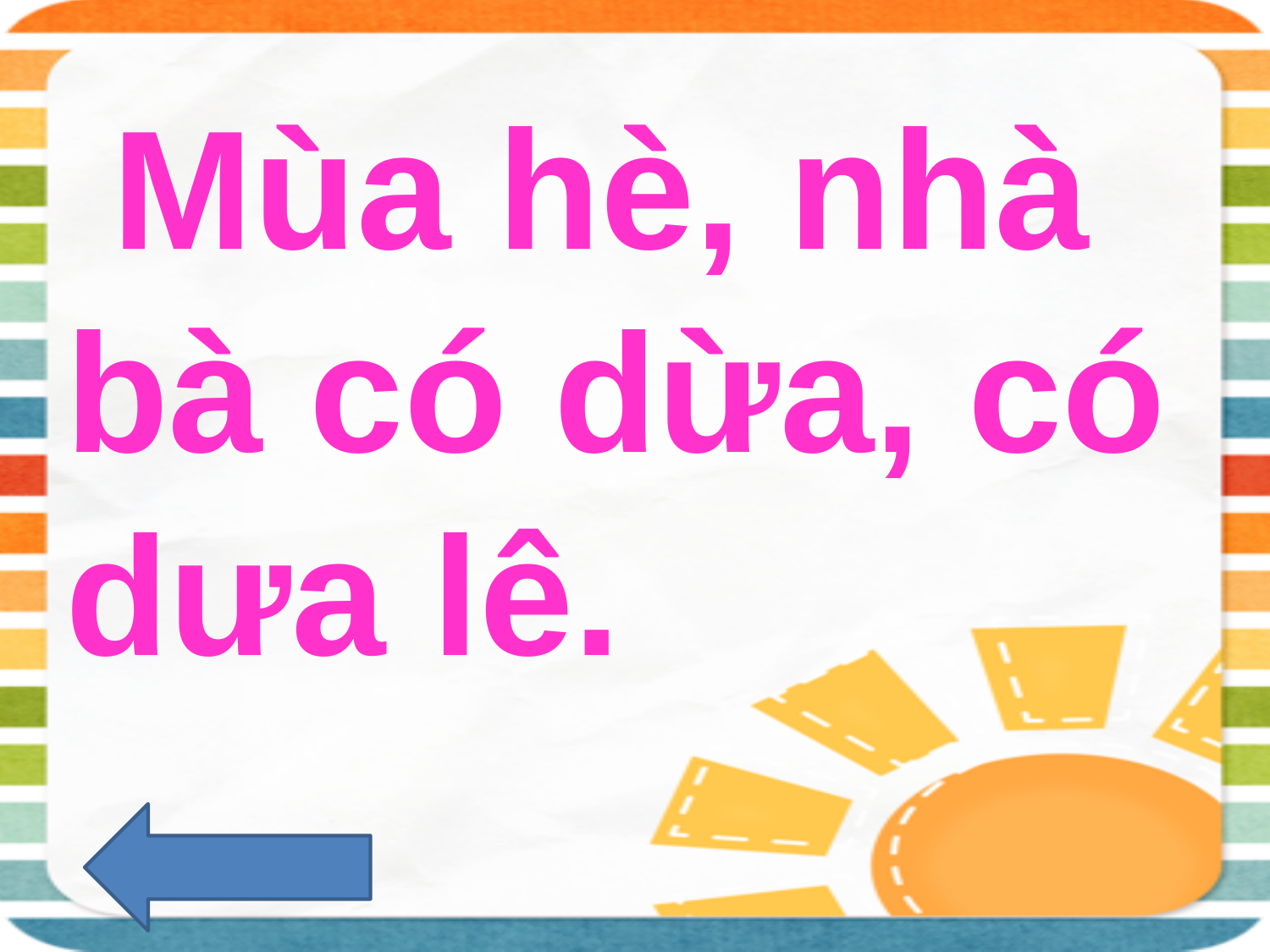

Mùa hè, nhà bà có dừa, có dưa lê.